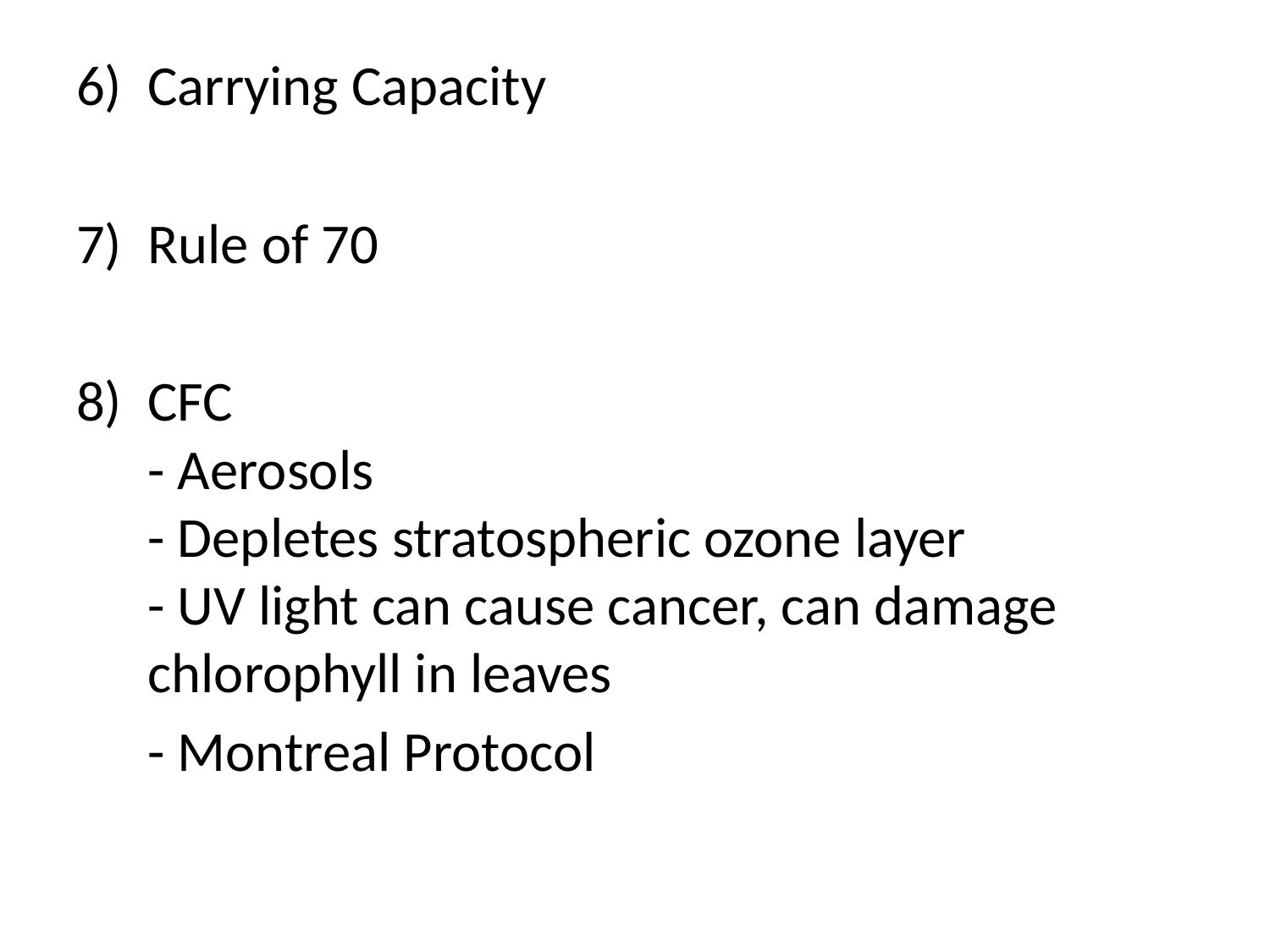

Carrying Capacity

Rule of 70

CFC
- Aerosols
- Depletes stratospheric ozone layer
- UV light can cause cancer, can damage chlorophyll in leaves
	- Montreal Protocol